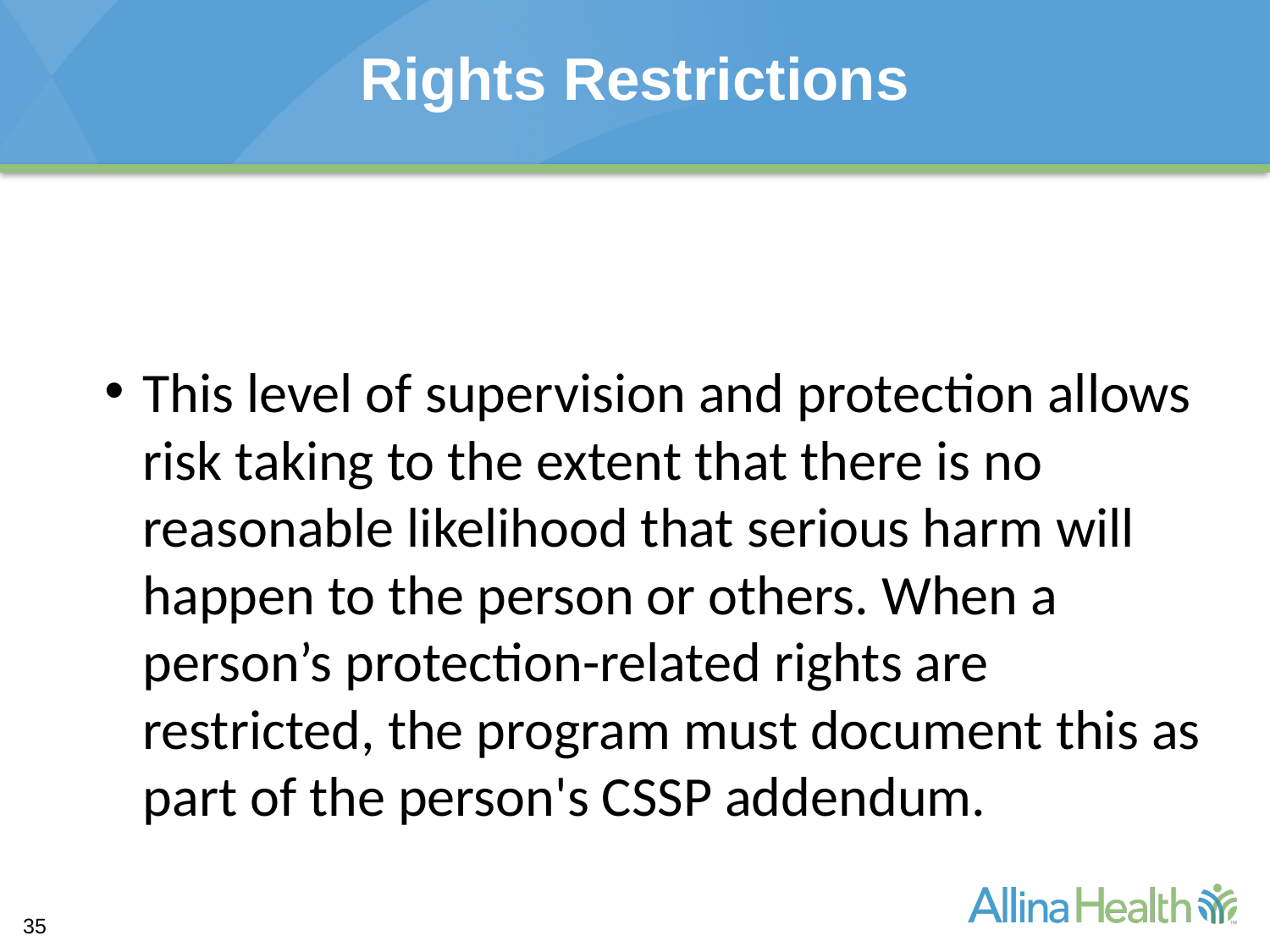

# Rights Restrictions

This level of supervision and protection allows risk taking to the extent that there is no reasonable likelihood that serious harm will happen to the person or others. When a person’s protection-related rights are restricted, the program must document this as part of the person's CSSP addendum.

35